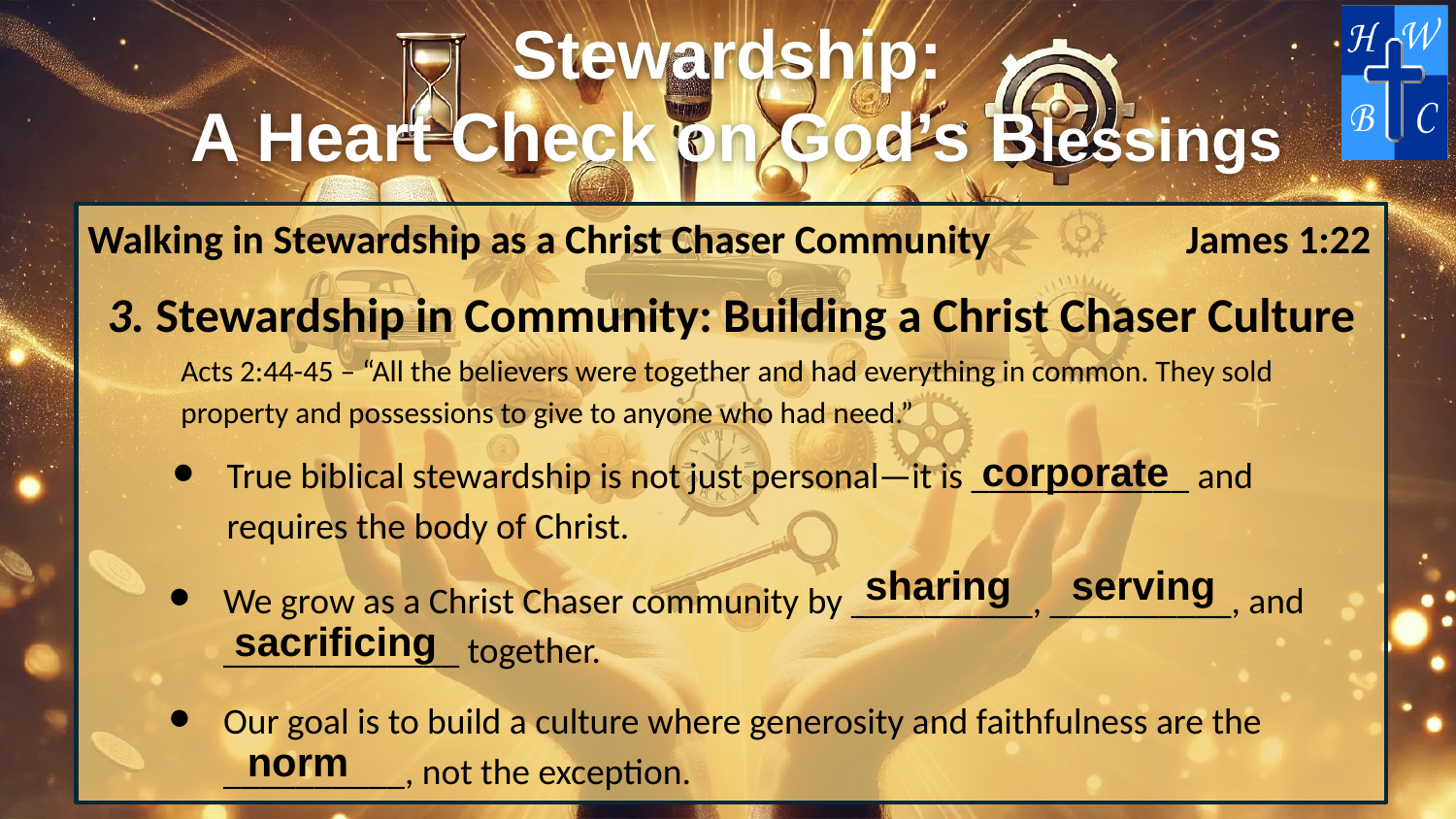

Walking in Stewardship as a Christ Chaser Community
James 1:22

3. Stewardship in Community: Building a Christ Chaser Culture
Acts 2:44-45 – “All the believers were together and had everything in common. They sold property and possessions to give to anyone who had need.”
True biblical stewardship is not just personal—it is ____________ and requires the body of Christ.
corporate
sharing
serving
We grow as a Christ Chaser community by __________, __________, and _____________ together.
sacrificing
Our goal is to build a culture where generosity and faithfulness are the __________, not the exception.
norm